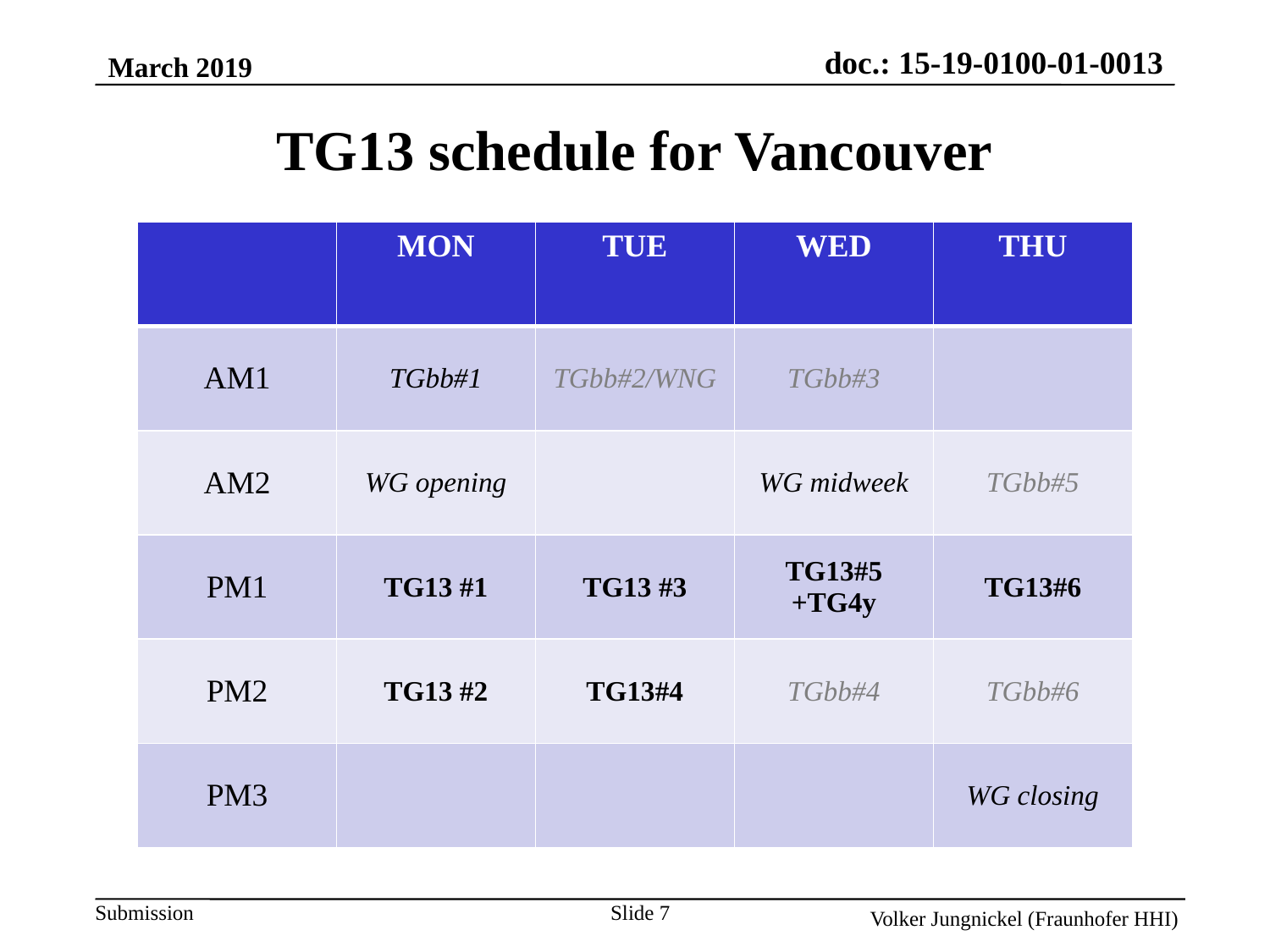

March 2019
TG13 schedule for Vancouver
|  | MON | TUE | WED | THU |
| --- | --- | --- | --- | --- |
| AM1 | TGbb#1 | TGbb#2/WNG | TGbb#3 |  |
| AM2 | WG opening |  | WG midweek | TGbb#5 |
| PM1 | TG13 #1 | TG13 #3 | TG13#5 +TG4y | TG13#6 |
| PM2 | TG13 #2 | TG13#4 | TGbb#4 | TGbb#6 |
| PM3 |  |  |  | WG closing |
Slide 7
Volker Jungnickel (Fraunhofer HHI)